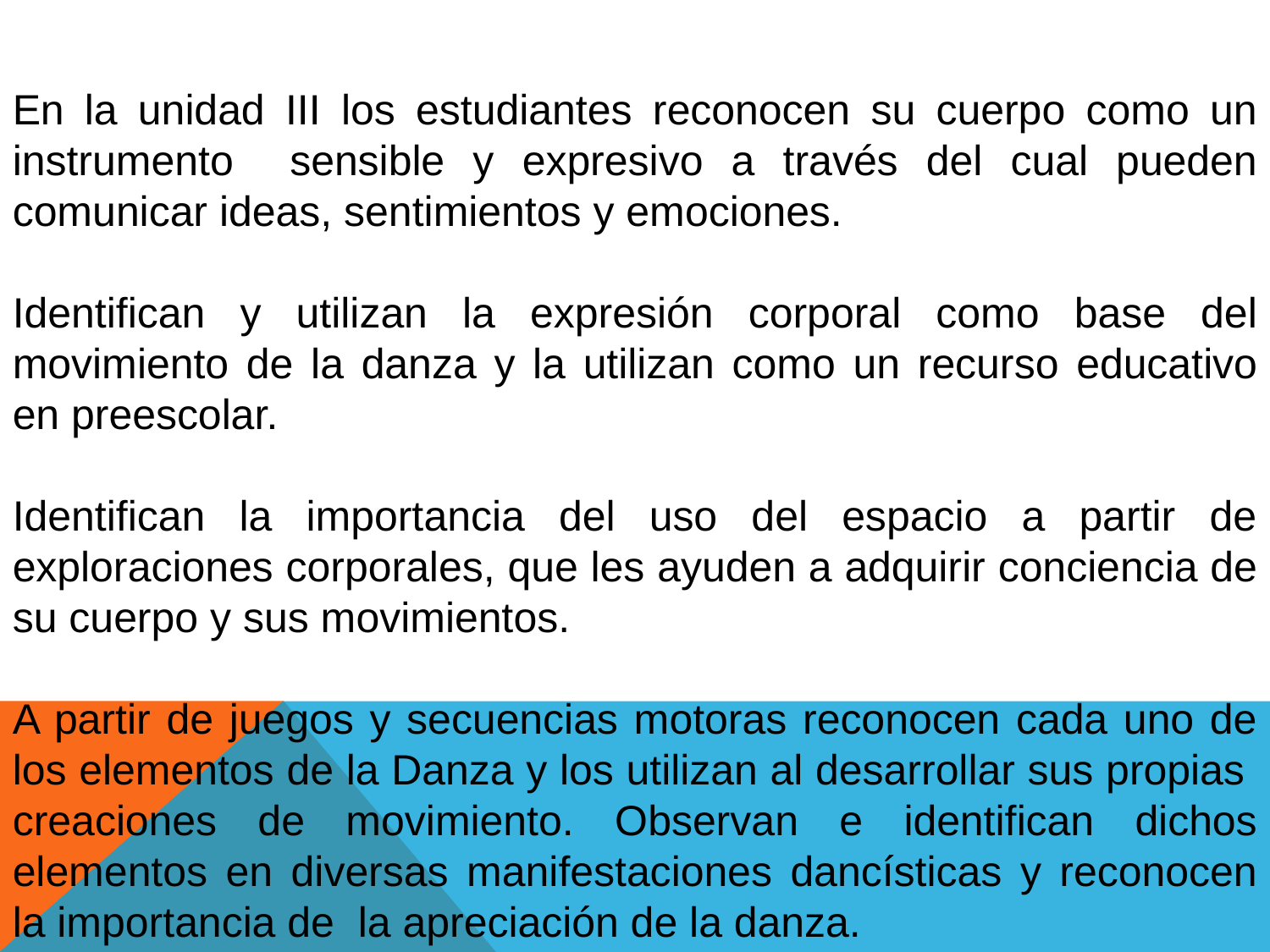

En la unidad III los estudiantes reconocen su cuerpo como un instrumento  sensible y expresivo a través del cual pueden comunicar ideas, sentimientos y emociones.

Identifican y utilizan la expresión corporal como base del movimiento de la danza y la utilizan como un recurso educativo en preescolar.

Identifican la importancia del uso del espacio a partir de exploraciones corporales, que les ayuden a adquirir conciencia de su cuerpo y sus movimientos.

A partir de juegos y secuencias motoras reconocen cada uno de los elementos de la Danza y los utilizan al desarrollar sus propias  creaciones de movimiento. Observan e identifican dichos elementos en diversas manifestaciones dancísticas y reconocen la importancia de  la apreciación de la danza.